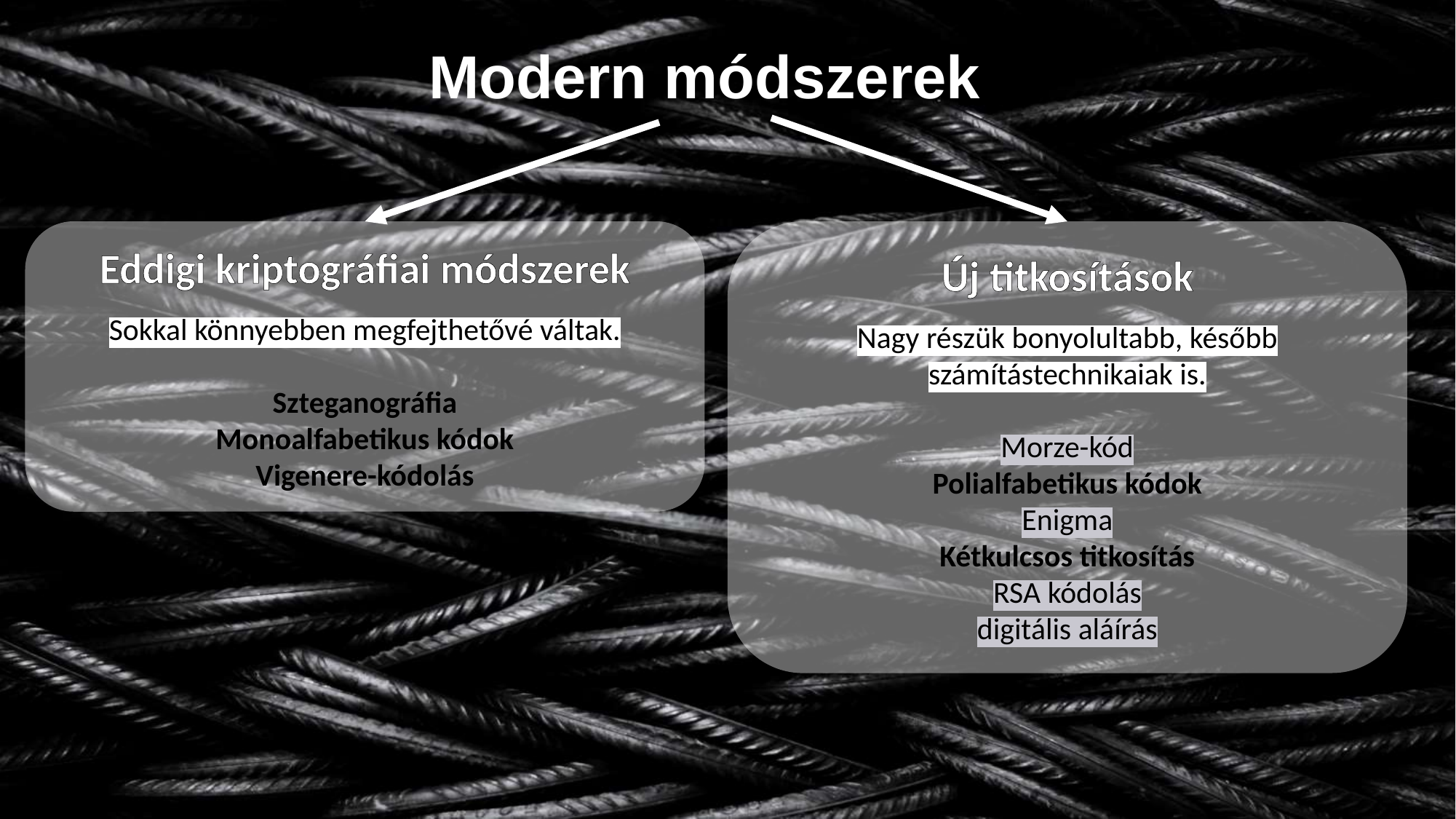

# Modern módszerek
Eddigi kriptográfiai módszerek

Sokkal könnyebben megfejthetővé váltak.

Szteganográfia
Monoalfabetikus kódok
Vigenere-kódolás
Új titkosítások

Nagy részük bonyolultabb, később számítástechnikaiak is.

Morze-kód
Polialfabetikus kódok
Enigma
Kétkulcsos titkosítás
RSA kódolás
digitális aláírás